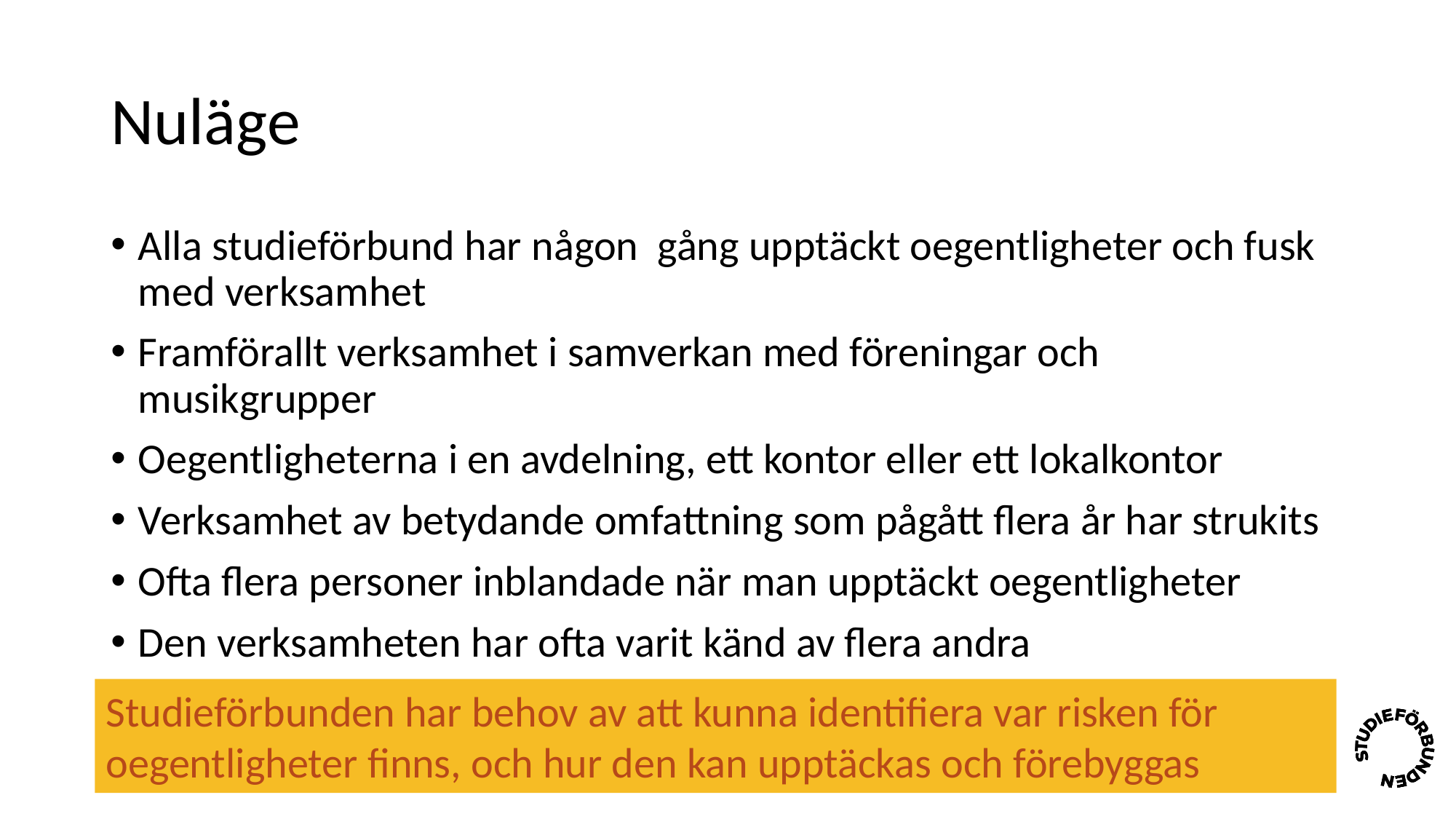

# Nuläge
Alla studieförbund har någon  gång upptäckt oegentligheter och fusk med verksamhet
Framförallt verksamhet i samverkan med föreningar och musikgrupper
Oegentligheterna i en avdelning, ett kontor eller ett lokalkontor
Verksamhet av betydande omfattning som pågått flera år har strukits
Ofta flera personer inblandade när man upptäckt oegentligheter
Den verksamheten har ofta varit känd av flera andra
Studieförbunden har behov av att kunna identifiera var risken för oegentligheter finns, och hur den kan upptäckas och förebyggas